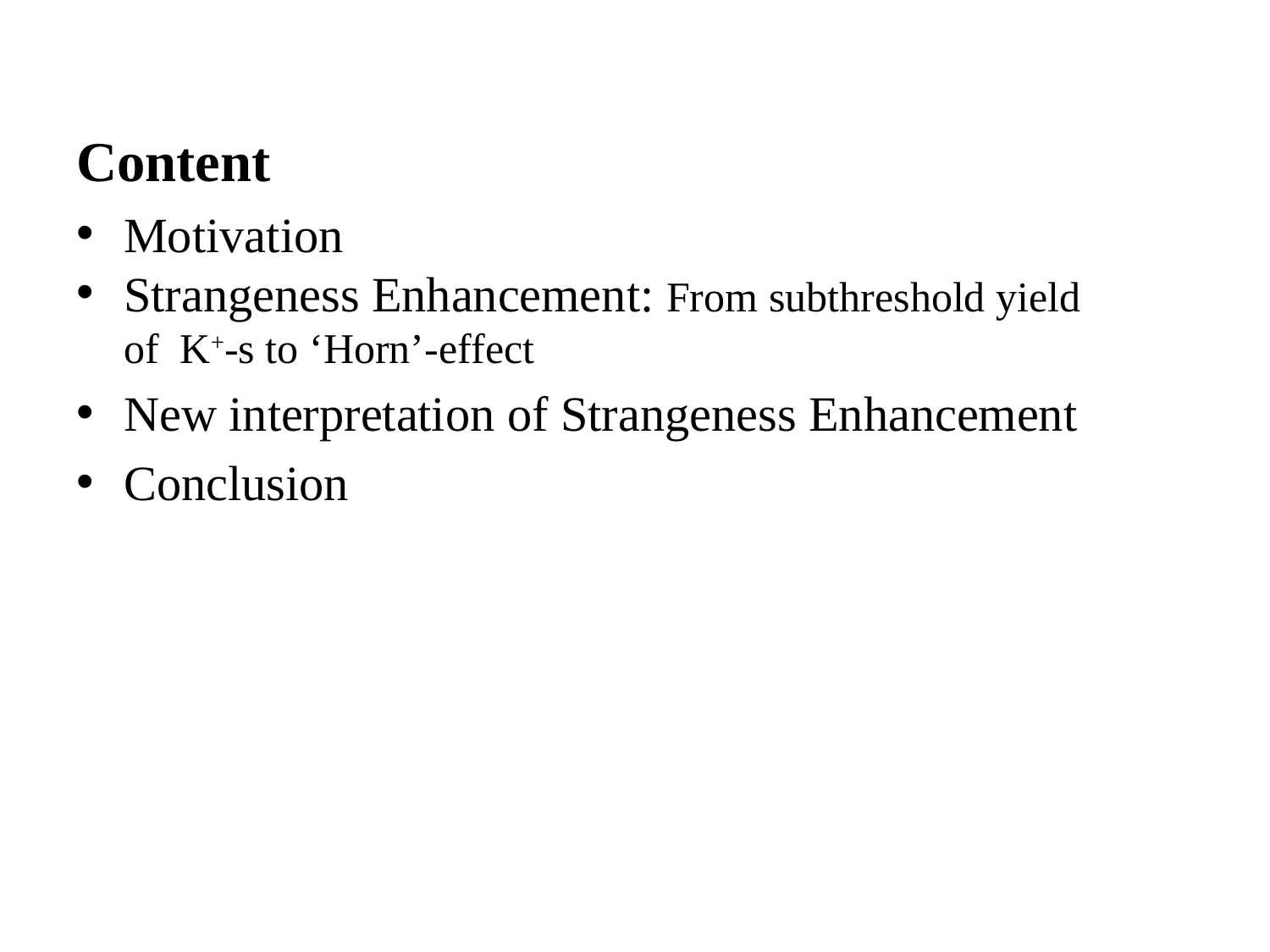

Content
Motivation
Strangeness Enhancement: From subthreshold yield        of  K+-s to ‘Horn’-effect
New interpretation of Strangeness Enhancement
Conclusion